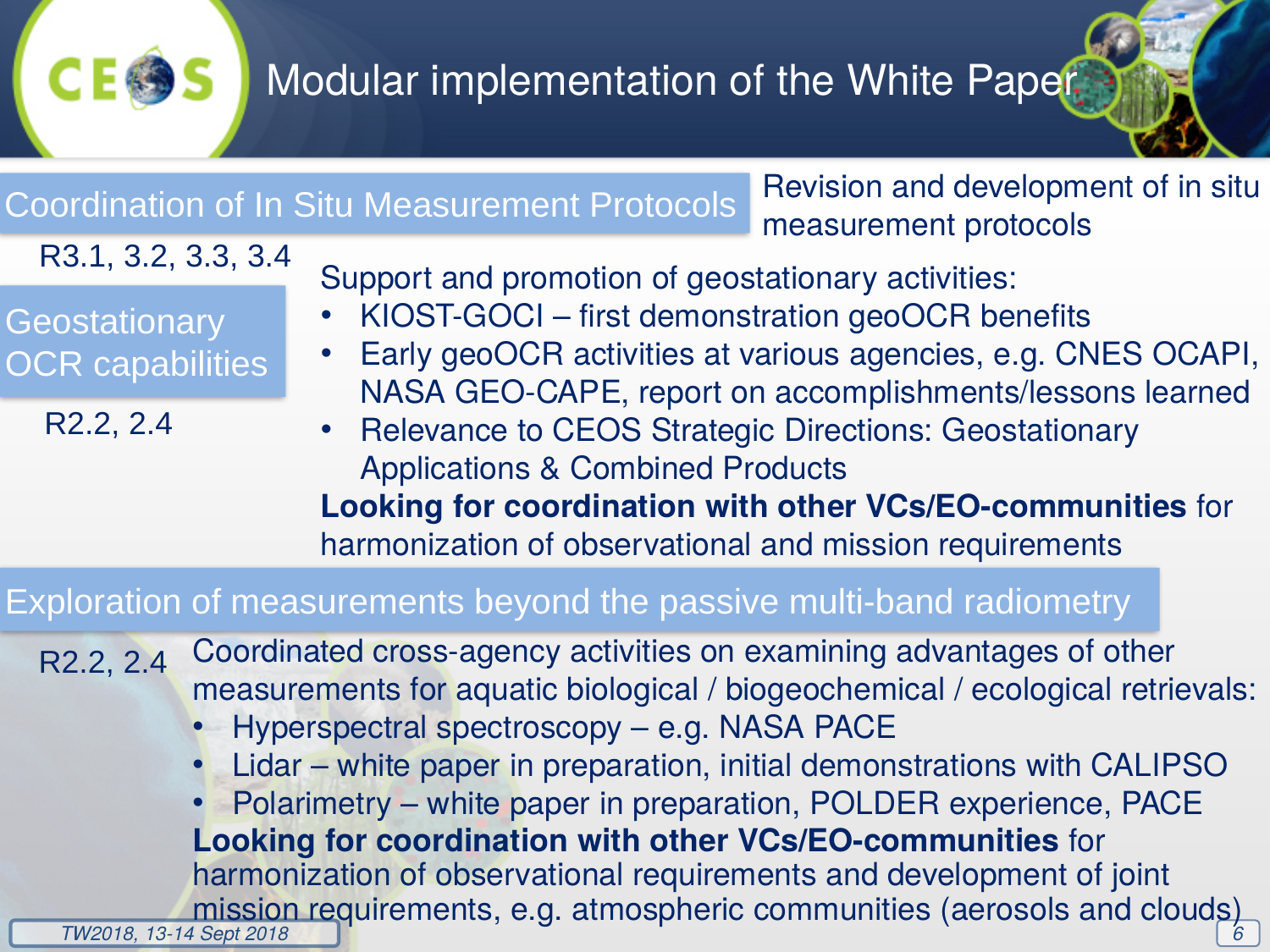

Modular implementation of the White Paper

Revision and development of in situ measurement protocols
Coordination of In Situ Measurement Protocols
R3.1, 3.2, 3.3, 3.4
Support and promotion of geostationary activities:
KIOST-GOCI – first demonstration geoOCR benefits
Early geoOCR activities at various agencies, e.g. CNES OCAPI, NASA GEO-CAPE, report on accomplishments/lessons learned
Relevance to CEOS Strategic Directions: Geostationary Applications & Combined Products
Looking for coordination with other VCs/EO-communities for harmonization of observational and mission requirements
Geostationary OCR capabilities
R2.2, 2.4
Exploration of measurements beyond the passive multi-band radiometry
Coordinated cross-agency activities on examining advantages of other measurements for aquatic biological / biogeochemical / ecological retrievals:
Hyperspectral spectroscopy – e.g. NASA PACE
Lidar – white paper in preparation, initial demonstrations with CALIPSO
Polarimetry – white paper in preparation, POLDER experience, PACE
Looking for coordination with other VCs/EO-communities for harmonization of observational requirements and development of joint mission requirements, e.g. atmospheric communities (aerosols and clouds)
R2.2, 2.4
6